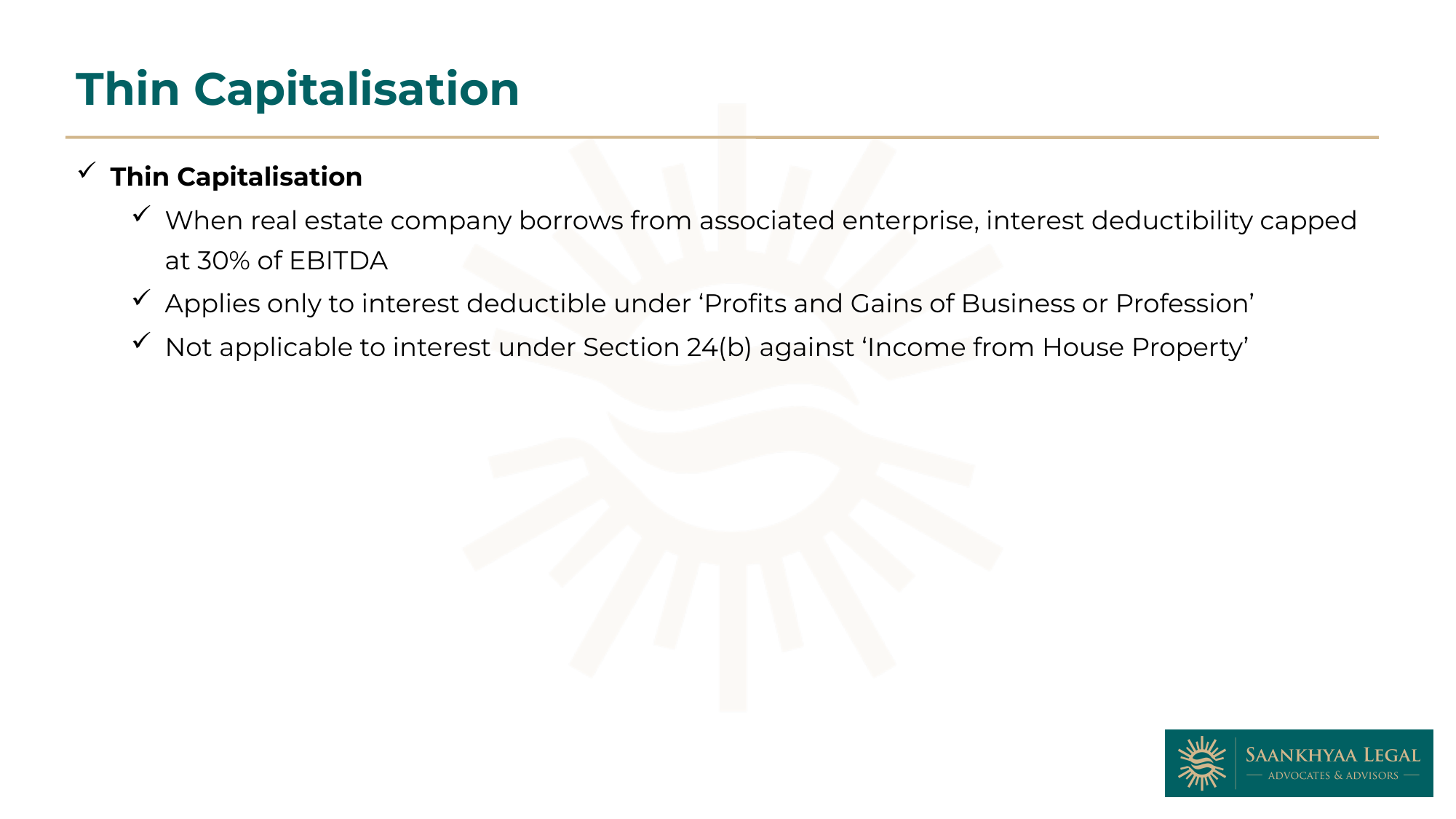

Thin Capitalisation

Thin Capitalisation
When real estate company borrows from associated enterprise, interest deductibility capped at 30% of EBITDA
Applies only to interest deductible under ‘Profits and Gains of Business or Profession’
Not applicable to interest under Section 24(b) against ‘Income from House Property’